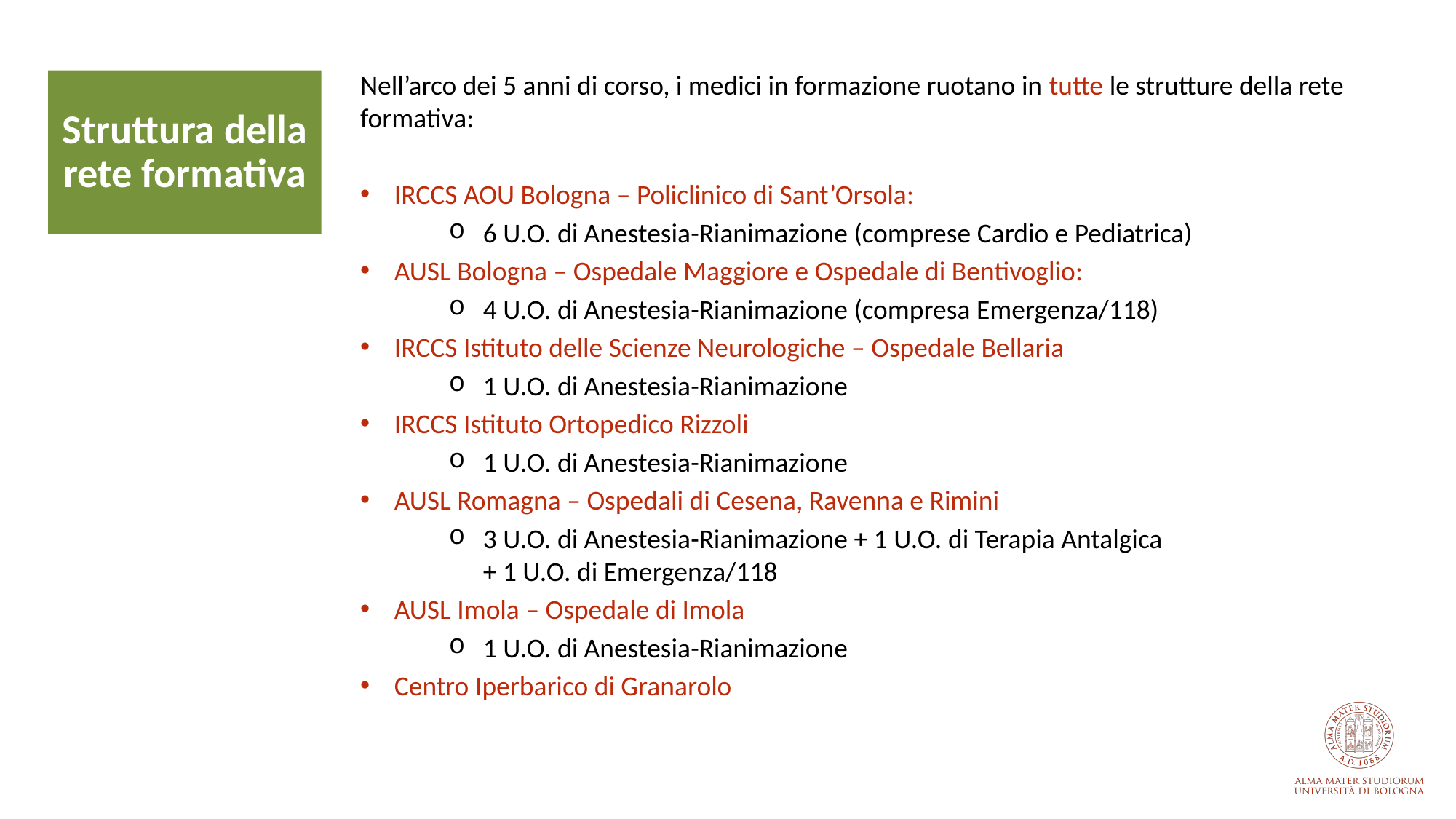

Nell’arco dei 5 anni di corso, i medici in formazione ruotano in tutte le strutture della rete formativa:

IRCCS AOU Bologna – Policlinico di Sant’Orsola:
6 U.O. di Anestesia-Rianimazione (comprese Cardio e Pediatrica)
AUSL Bologna – Ospedale Maggiore e Ospedale di Bentivoglio:
4 U.O. di Anestesia-Rianimazione (compresa Emergenza/118)
IRCCS Istituto delle Scienze Neurologiche – Ospedale Bellaria
1 U.O. di Anestesia-Rianimazione
IRCCS Istituto Ortopedico Rizzoli
1 U.O. di Anestesia-Rianimazione
AUSL Romagna – Ospedali di Cesena, Ravenna e Rimini
3 U.O. di Anestesia-Rianimazione + 1 U.O. di Terapia Antalgica
+ 1 U.O. di Emergenza/118
AUSL Imola – Ospedale di Imola
1 U.O. di Anestesia-Rianimazione
Centro Iperbarico di Granarolo

Struttura della rete formativa